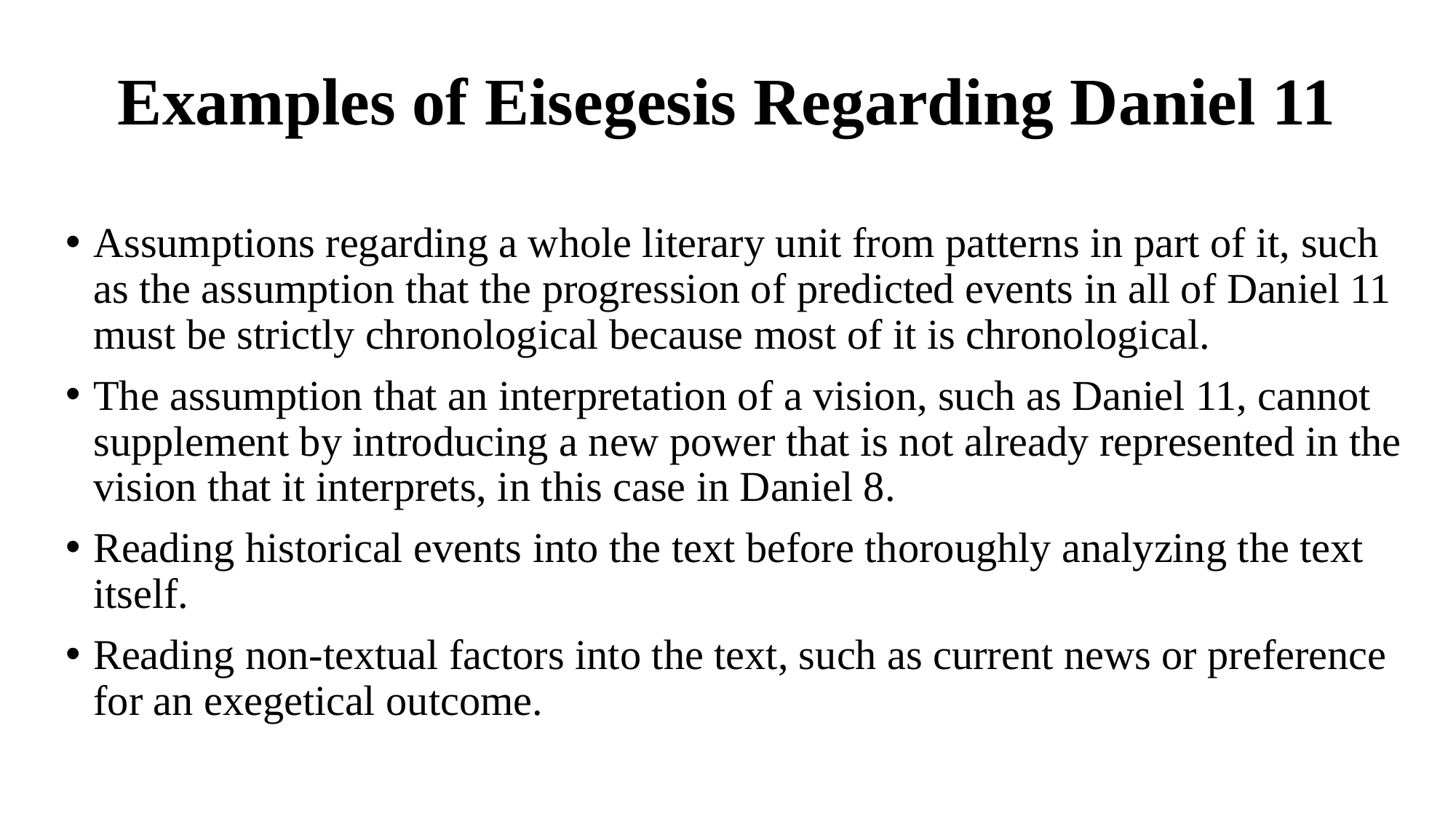

# Examples of Eisegesis Regarding Daniel 11
Assumptions regarding a whole literary unit from patterns in part of it, such as the assumption that the progression of predicted events in all of Daniel 11 must be strictly chronological because most of it is chronological.
The assumption that an interpretation of a vision, such as Daniel 11, cannot supplement by introducing a new power that is not already represented in the vision that it interprets, in this case in Daniel 8.
Reading historical events into the text before thoroughly analyzing the text itself.
Reading non-textual factors into the text, such as current news or preference for an exegetical outcome.